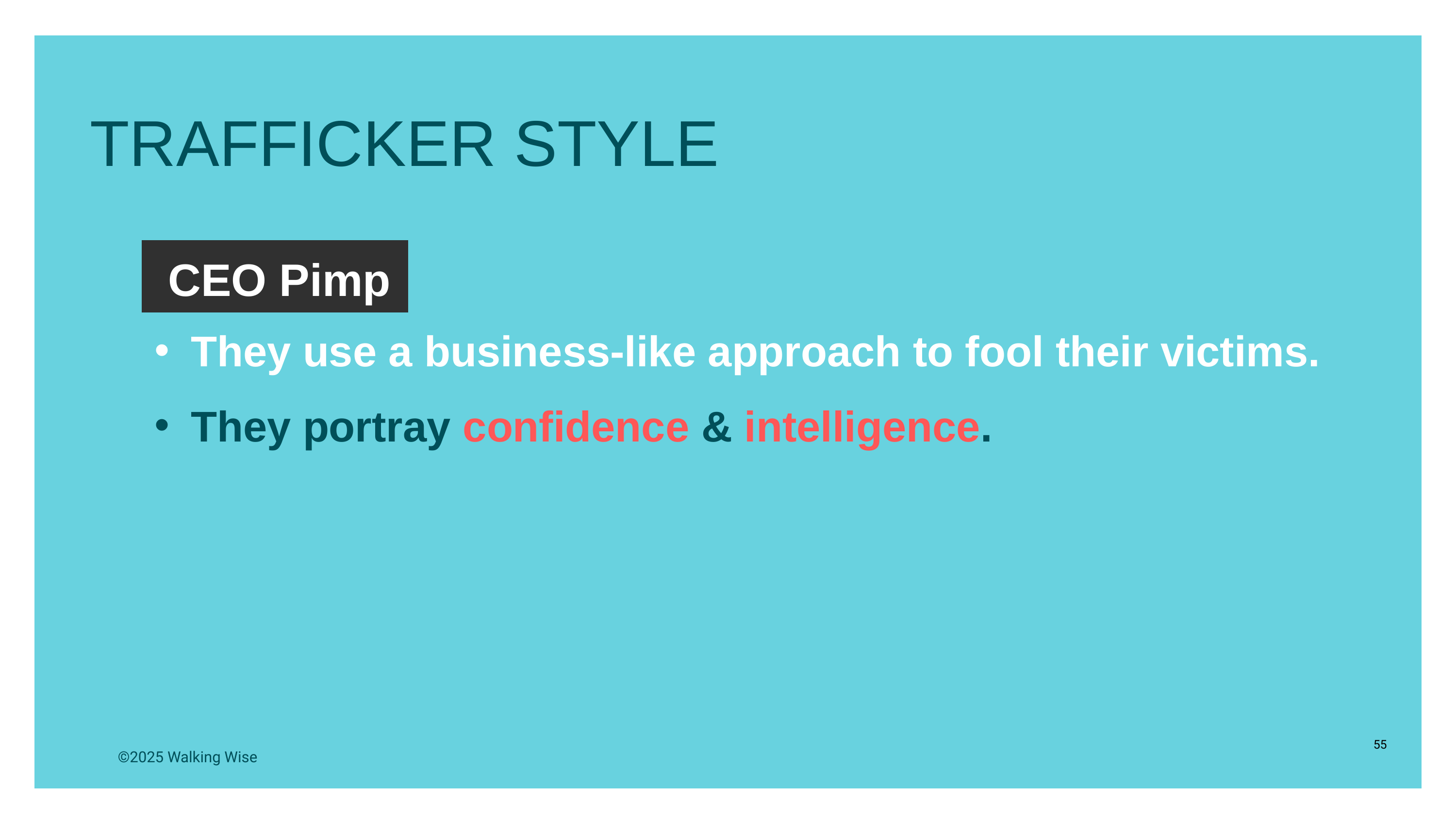

TRAFFICKER STYLE

CEO Pimp
They use a business-like approach to fool their victims.

They portray confidence & intelligence.

55
©2025 Walking Wise